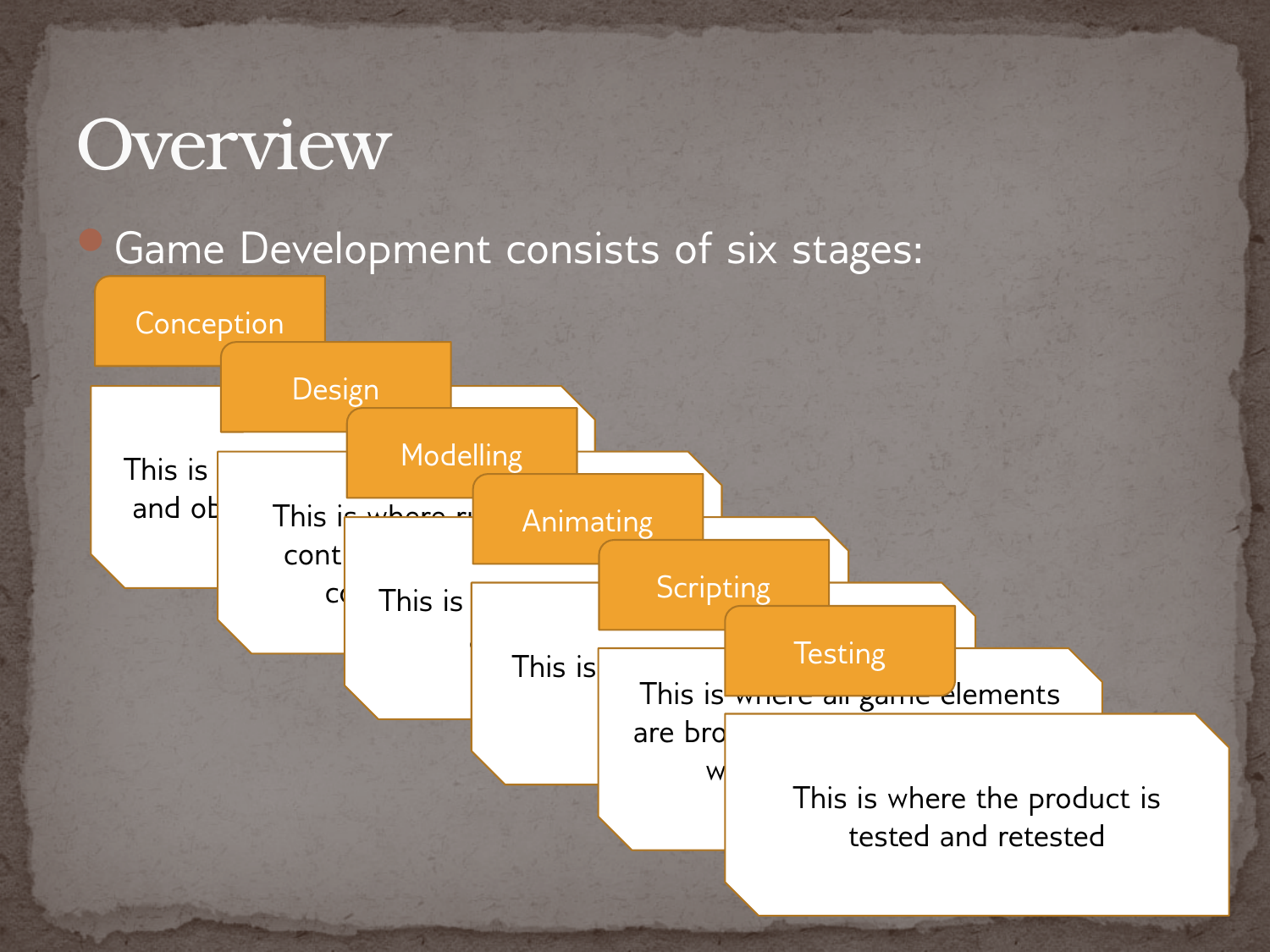

# Overview
Game Development consists of six stages:
Conception
Design
This is where goals, re-playability, and obstacles are decided upon
Modelling
This is where rules and player controls are established and concept art is created
Animating
This is where the game elements are built and rigged
Scripting
This is where character motions are created
Testing
This is where all game elements are brought together and code is written to define their interactions
This is where the product is tested and retested
3